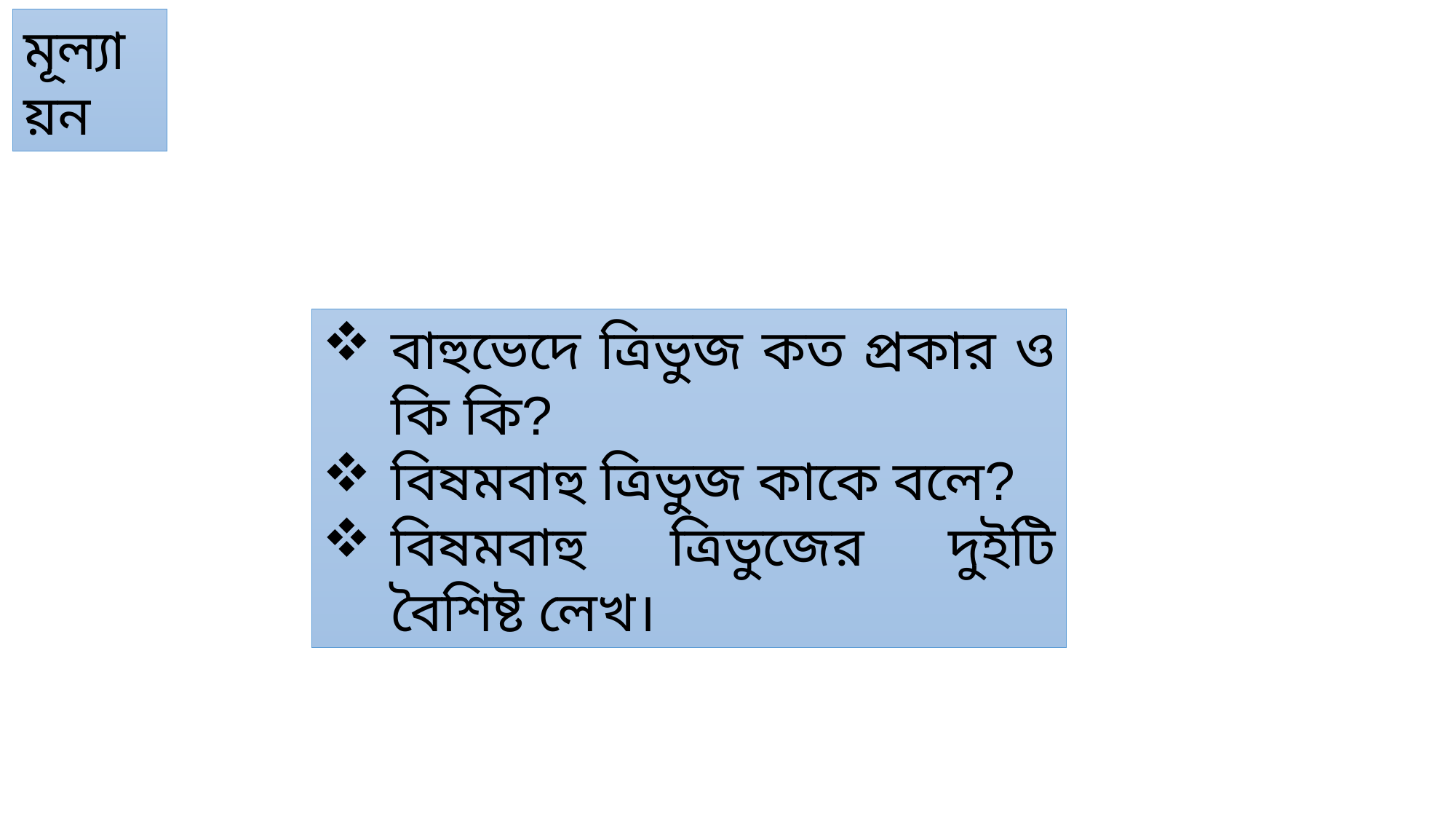

মূল্যায়ন
বাহুভেদে ত্রিভুজ কত প্রকার ও কি কি?
বিষমবাহু ত্রিভুজ কাকে বলে?
বিষমবাহু ত্রিভুজের দুইটি বৈশিষ্ট লেখ।